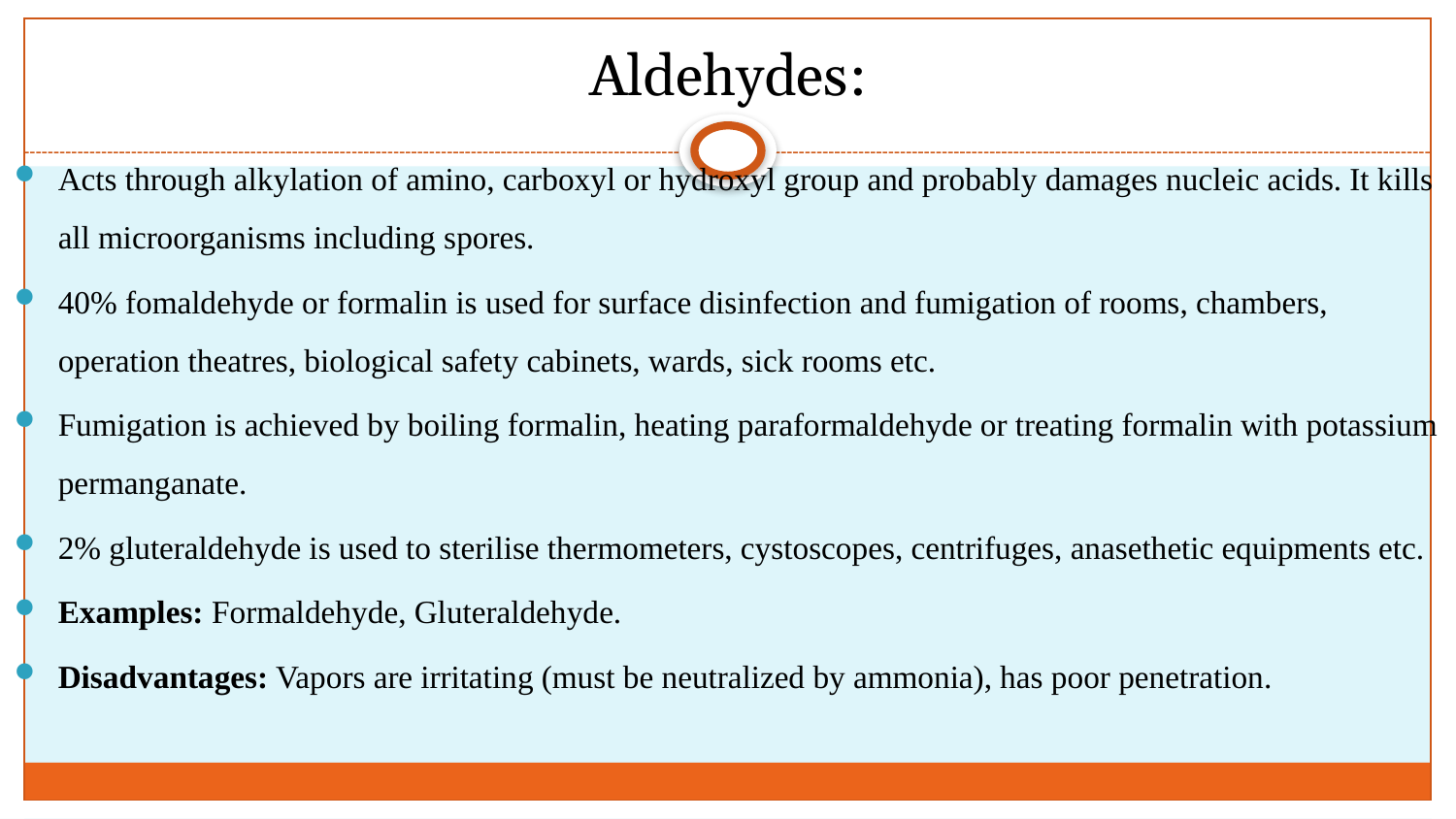

# Aldehydes:
Acts through alkylation of amino, carboxyl or hydroxyl group and probably damages nucleic acids. It kills all microorganisms including spores.
40% fomaldehyde or formalin is used for surface disinfection and fumigation of rooms, chambers, operation theatres, biological safety cabinets, wards, sick rooms etc.
Fumigation is achieved by boiling formalin, heating paraformaldehyde or treating formalin with potassium permanganate.
2% gluteraldehyde is used to sterilise thermometers, cystoscopes, centrifuges, anasethetic equipments etc.
Examples: Formaldehyde, Gluteraldehyde.
Disadvantages: Vapors are irritating (must be neutralized by ammonia), has poor penetration.